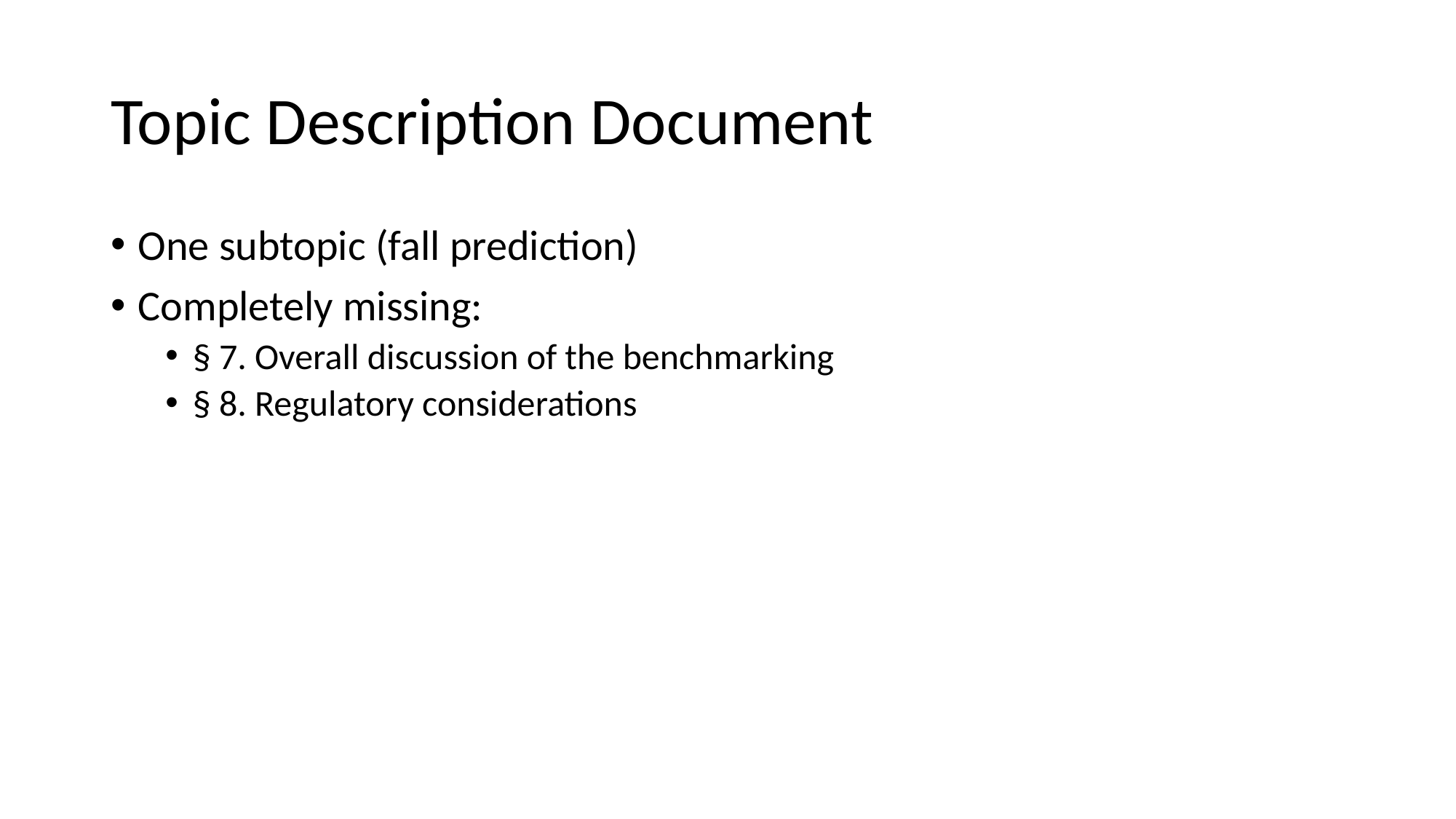

# Topic Description Document
One subtopic (fall prediction)
Completely missing:
§ 7. Overall discussion of the benchmarking
§ 8. Regulatory considerations